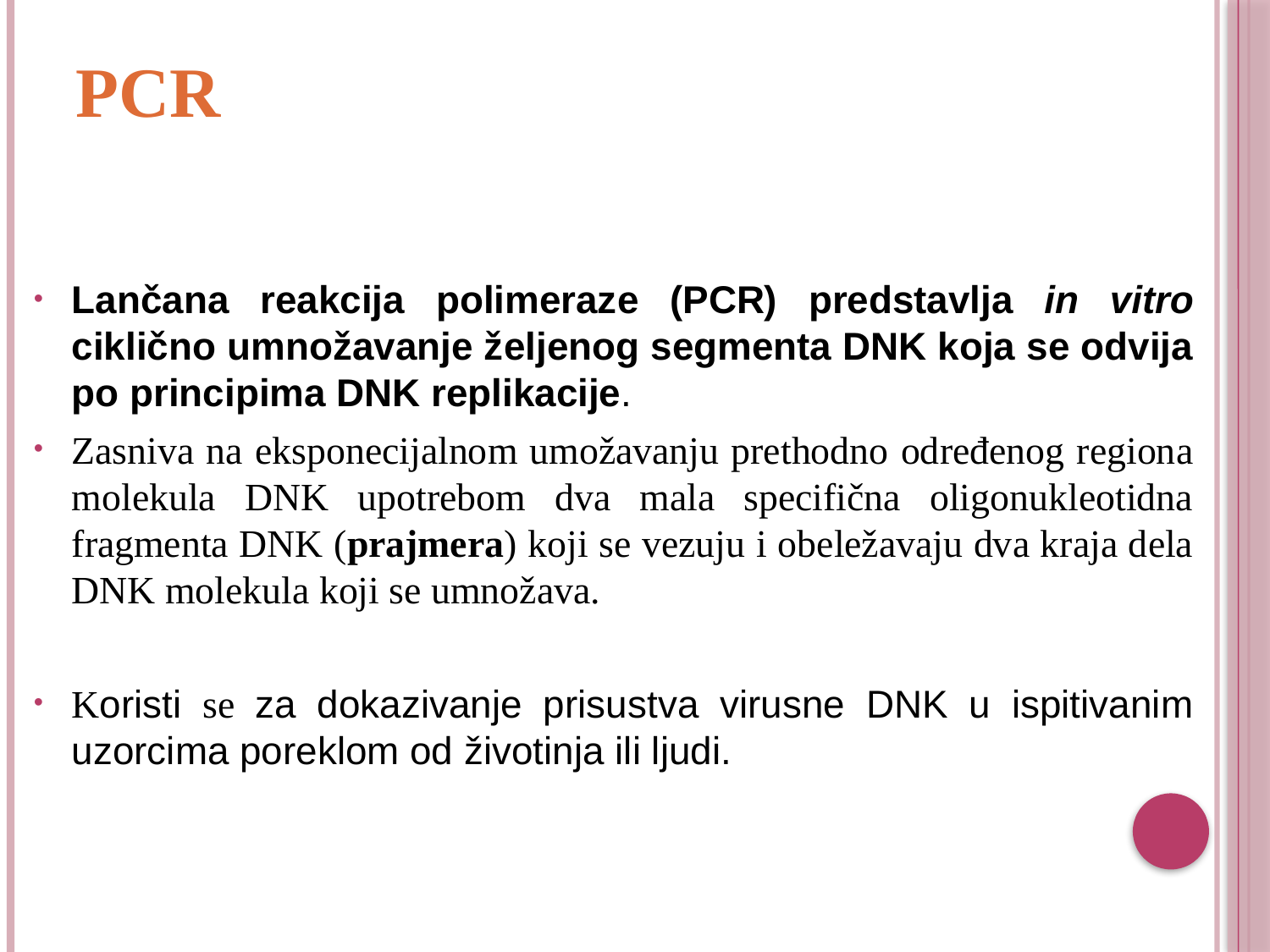

# PCR

Lančana reakcija polimeraze (PCR) predstavlja in vitro ciklično umnožavanje željenog segmenta DNK koja se odvija po principima DNK replikacije.
Zasniva na eksponecijalnom umožavanju prethodno određenog regiona molekula DNK upotrebom dva mala specifična oligonukleotidna fragmenta DNK (prajmera) koji se vezuju i obeležavaju dva kraja dela DNK molekula koji se umnožava.

Koristi se za dokazivanje prisustva virusne DNK u ispitivanim uzorcima poreklom od životinja ili ljudi.